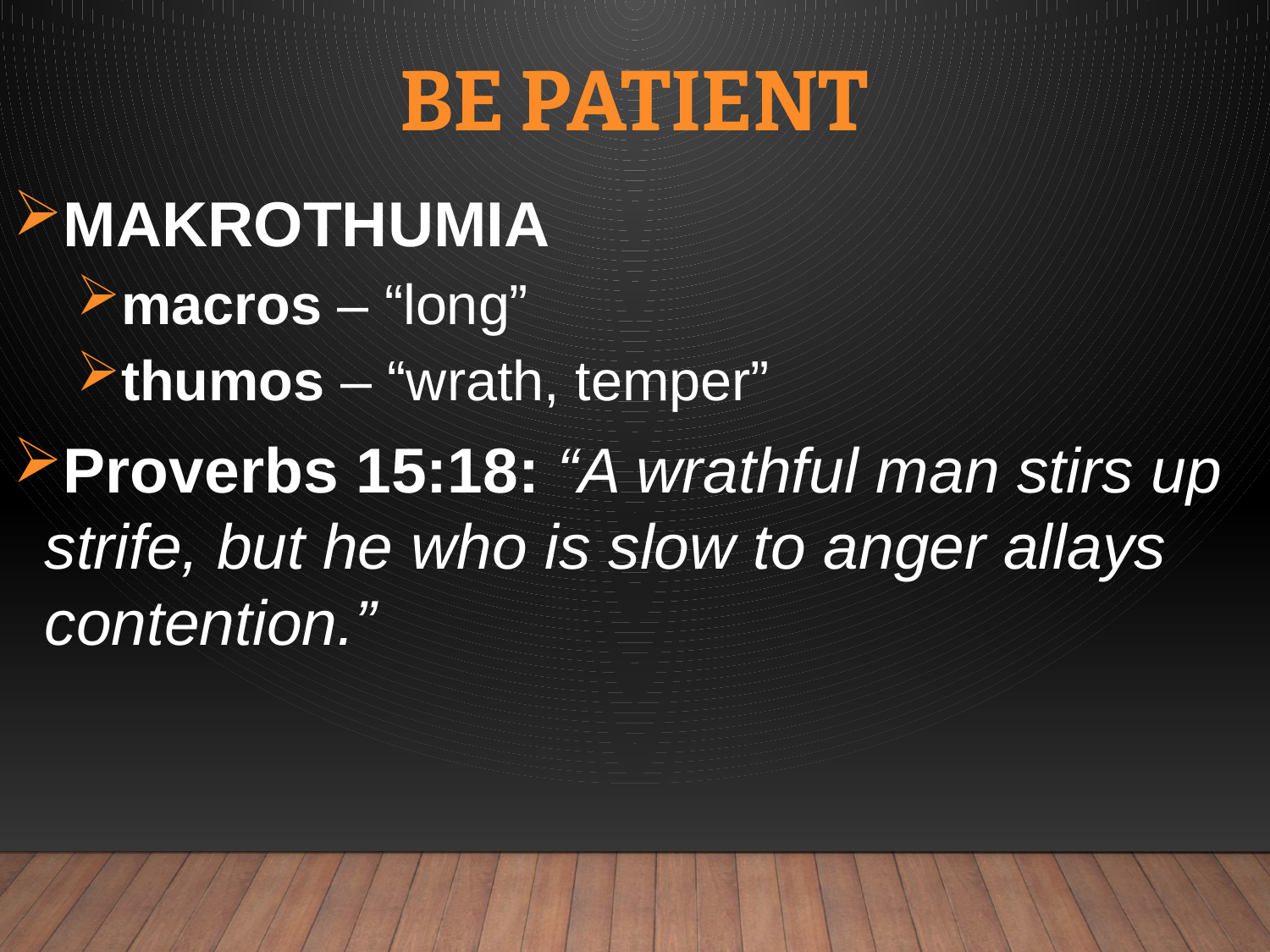

# BE PATIENT
MAKROTHUMIA
macros – “long”
thumos – “wrath, temper”
Proverbs 15:18: “A wrathful man stirs up strife, but he who is slow to anger allays contention.”